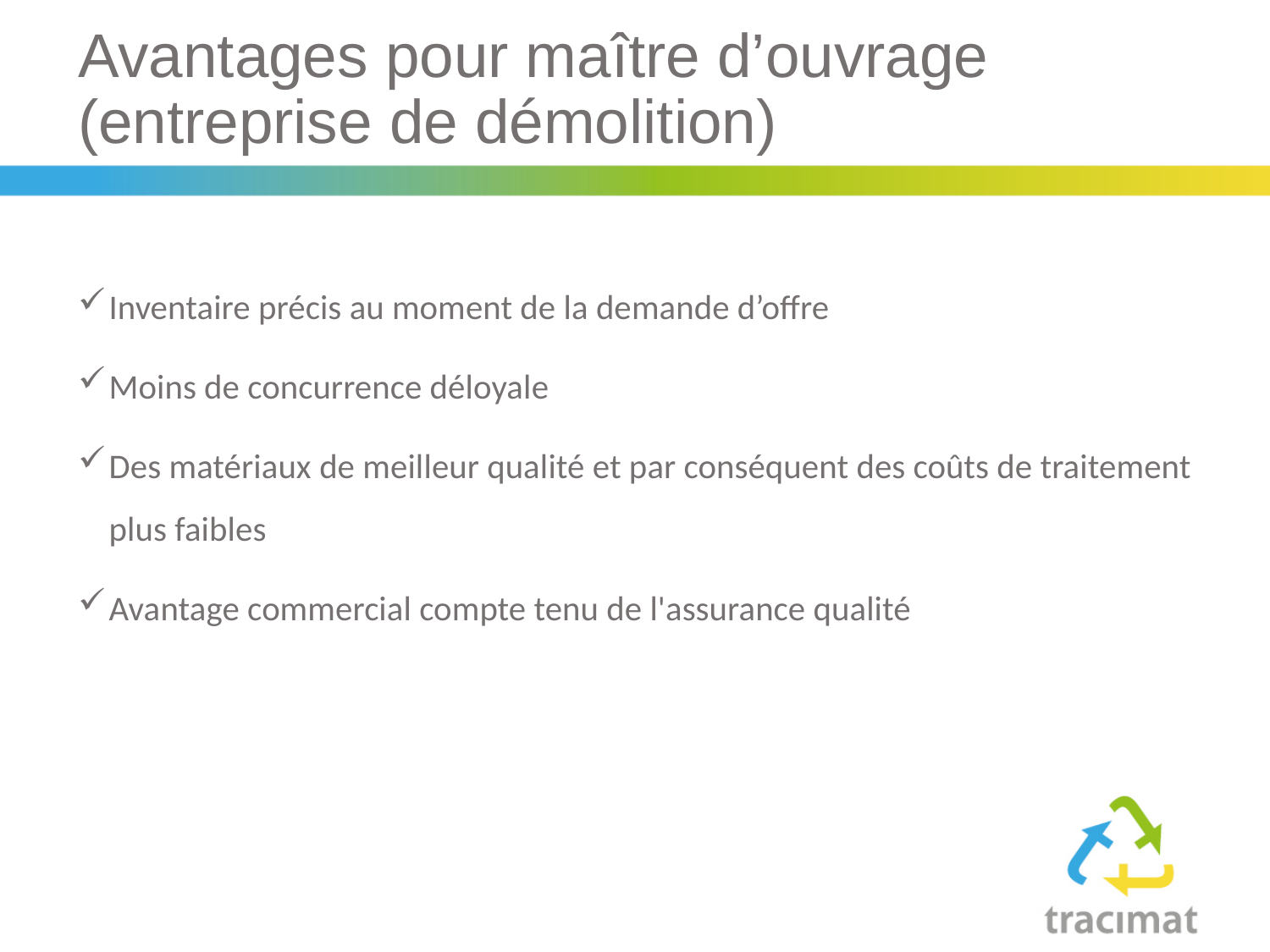

# Avantages pour maître d’ouvrage (entreprise de démolition)
Inventaire précis au moment de la demande d’offre
Moins de concurrence déloyale
Des matériaux de meilleur qualité et par conséquent des coûts de traitement plus faibles
Avantage commercial compte tenu de l'assurance qualité